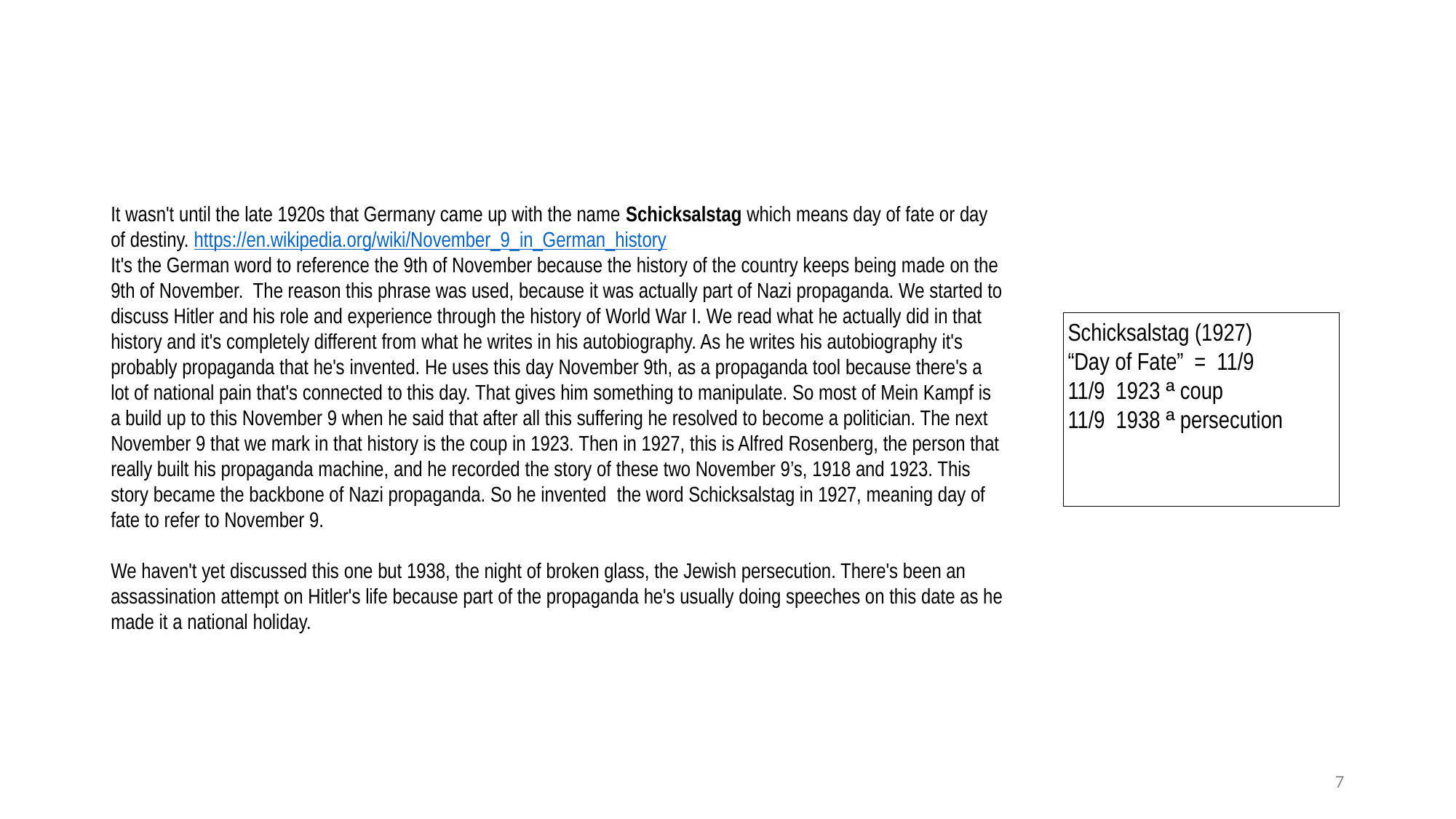

It wasn't until the late 1920s that Germany came up with the name Schicksalstag which means day of fate or day of destiny. https://en.wikipedia.org/wiki/November_9_in_German_history
It's the German word to reference the 9th of November because the history of the country keeps being made on the 9th of November.  The reason this phrase was used, because it was actually part of Nazi propaganda. We started to discuss Hitler and his role and experience through the history of World War I. We read what he actually did in that history and it's completely different from what he writes in his autobiography. As he writes his autobiography it's probably propaganda that he's invented. He uses this day November 9th, as a propaganda tool because there's a lot of national pain that's connected to this day. That gives him something to manipulate. So most of Mein Kampf is a build up to this November 9 when he said that after all this suffering he resolved to become a politician. The next November 9 that we mark in that history is the coup in 1923. Then in 1927, this is Alfred Rosenberg, the person that really built his propaganda machine, and he recorded the story of these two November 9’s, 1918 and 1923. This story became the backbone of Nazi propaganda. So he invented  the word Schicksalstag in 1927, meaning day of fate to refer to November 9.
We haven't yet discussed this one but 1938, the night of broken glass, the Jewish persecution. There's been an assassination attempt on Hitler's life because part of the propaganda he's usually doing speeches on this date as he made it a national holiday.

Schicksalstag (1927)
“Day of Fate”  =  11/9
11/9  1923 ª coup
11/9  1938 ª persecution
7